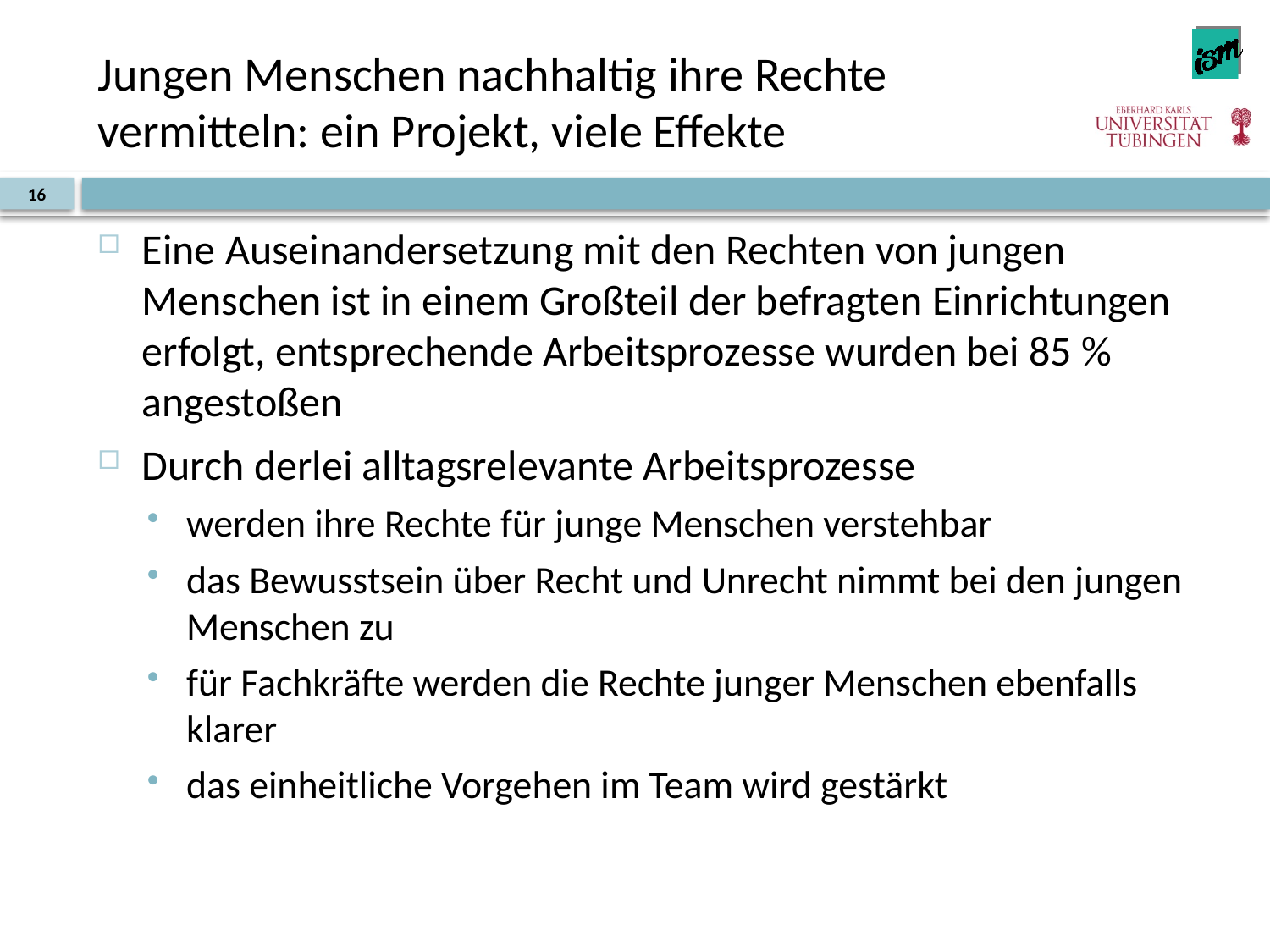

# Jungen Menschen nachhaltig ihre Rechte vermitteln: ein Projekt, viele Effekte
16
Eine Auseinandersetzung mit den Rechten von jungen Menschen ist in einem Großteil der befragten Einrichtungen erfolgt, entsprechende Arbeitsprozesse wurden bei 85 % angestoßen
Durch derlei alltagsrelevante Arbeitsprozesse
werden ihre Rechte für junge Menschen verstehbar
das Bewusstsein über Recht und Unrecht nimmt bei den jungen Menschen zu
für Fachkräfte werden die Rechte junger Menschen ebenfalls klarer
das einheitliche Vorgehen im Team wird gestärkt